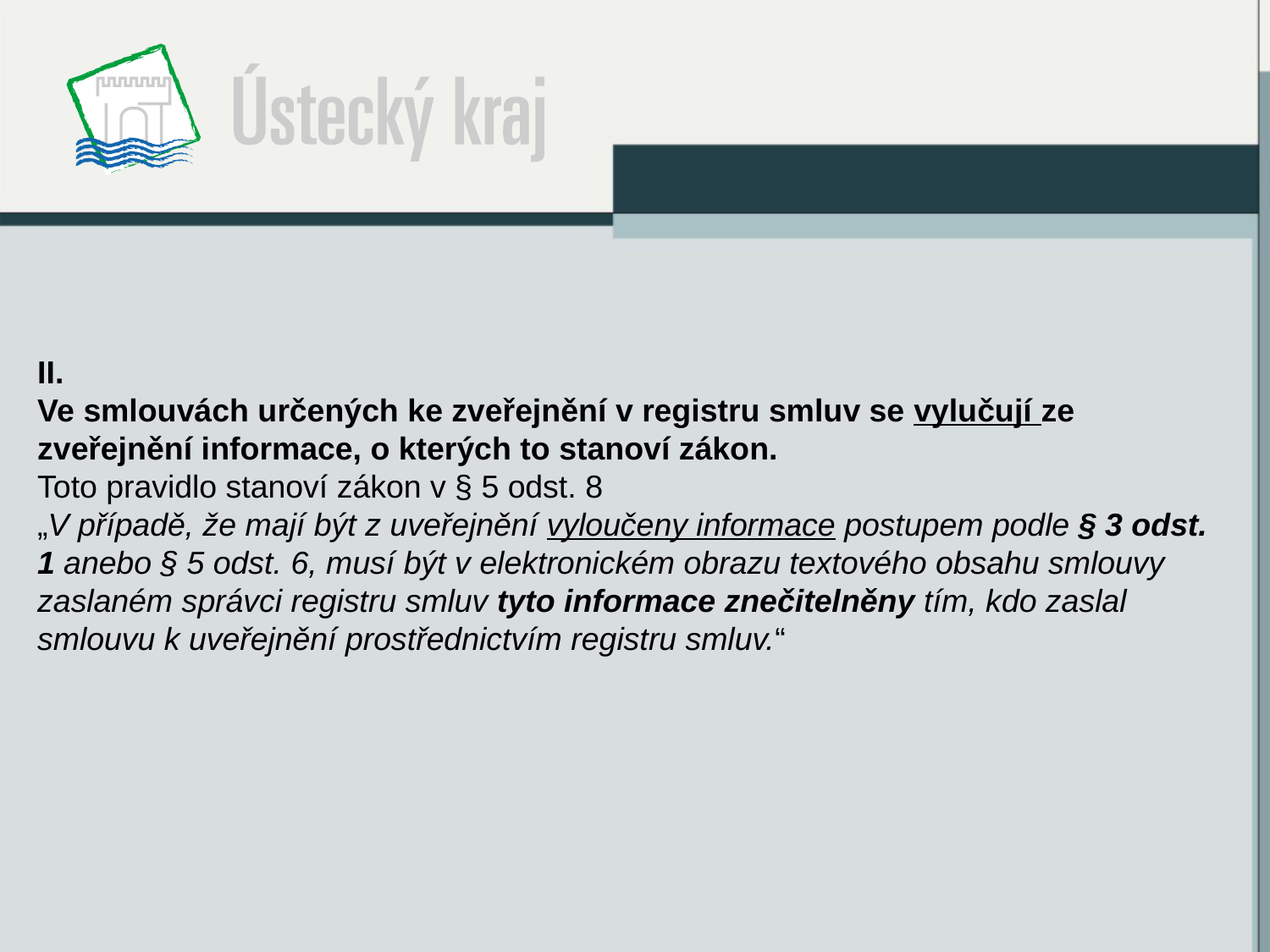

II.
Ve smlouvách určených ke zveřejnění v registru smluv se vylučují ze zveřejnění informace, o kterých to stanoví zákon.
Toto pravidlo stanoví zákon v § 5 odst. 8
„V případě, že mají být z uveřejnění vyloučeny informace postupem podle § 3 odst. 1 anebo § 5 odst. 6, musí být v elektronickém obrazu textového obsahu smlouvy zaslaném správci registru smluv tyto informace znečitelněny tím, kdo zaslal smlouvu k uveřejnění prostřednictvím registru smluv.“